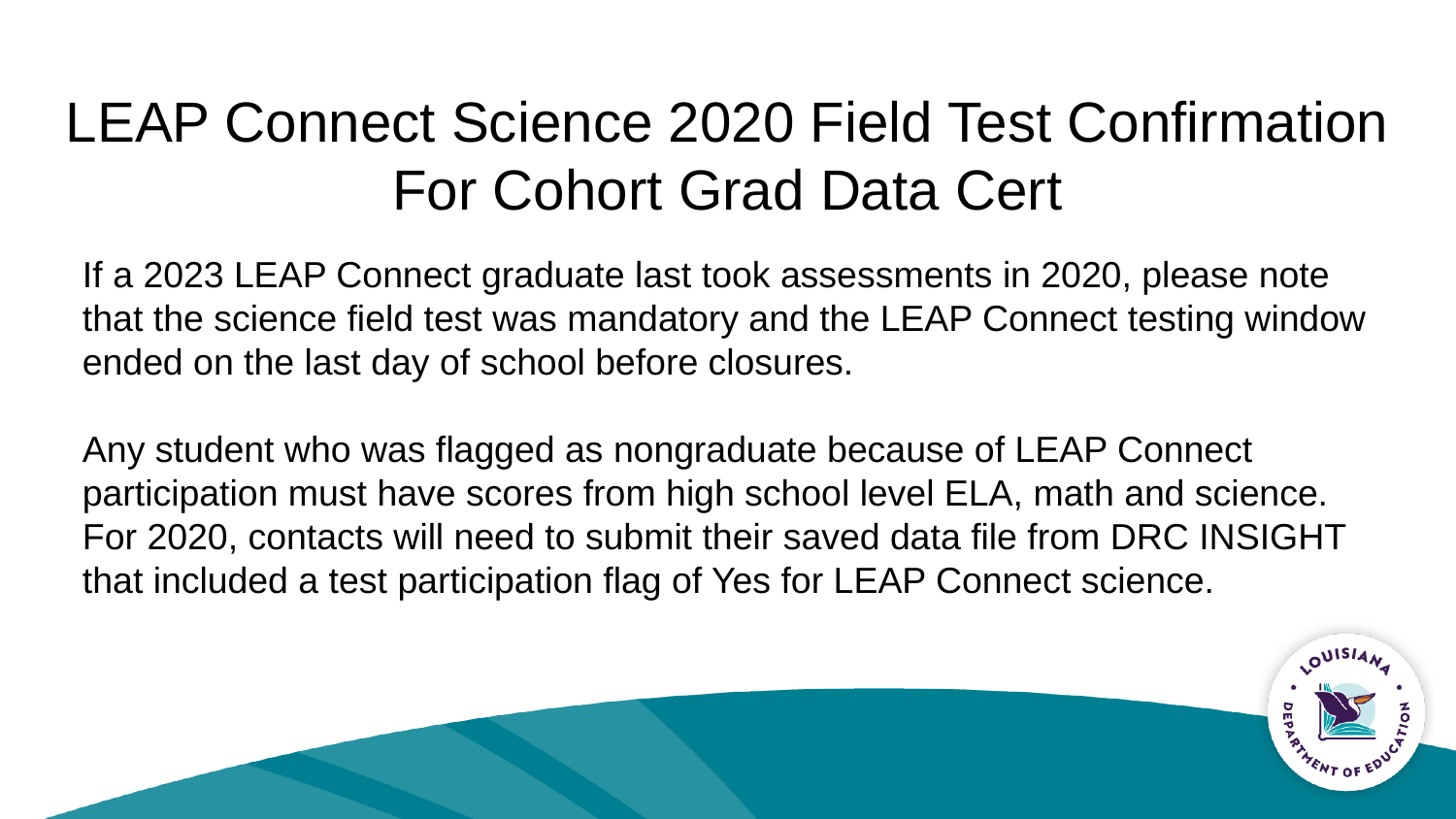

# LEAP Connect Science 2020 Field Test Confirmation For Cohort Grad Data Cert
If a 2023 LEAP Connect graduate last took assessments in 2020, please note that the science field test was mandatory and the LEAP Connect testing window ended on the last day of school before closures.

Any student who was flagged as nongraduate because of LEAP Connect participation must have scores from high school level ELA, math and science. For 2020, contacts will need to submit their saved data file from DRC INSIGHT that included a test participation flag of Yes for LEAP Connect science.